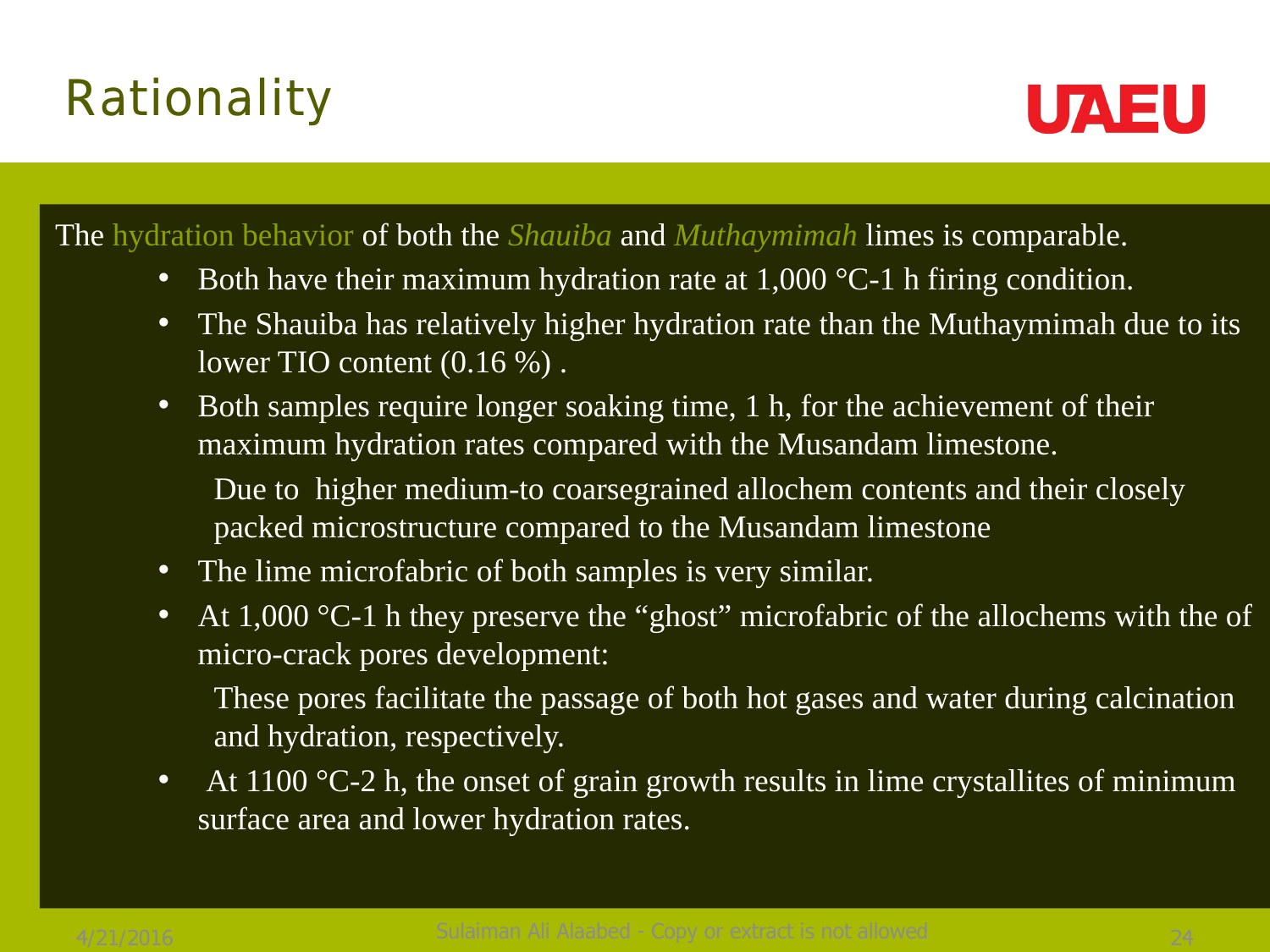

# Rationality
The hydration behavior of both the Shauiba and Muthaymimah limes is comparable.
Both have their maximum hydration rate at 1,000 °C-1 h firing condition.
The Shauiba has relatively higher hydration rate than the Muthaymimah due to its lower TIO content (0.16 %) .
Both samples require longer soaking time, 1 h, for the achievement of their maximum hydration rates compared with the Musandam limestone.
Due to  higher medium-to coarsegrained allochem contents and their closely packed microstructure compared to the Musandam limestone
The lime microfabric of both samples is very similar.
At 1,000 °C-1 h they preserve the “ghost” microfabric of the allochems with the of micro-crack pores development:
These pores facilitate the passage of both hot gases and water during calcination and hydration, respectively.
 At 1100 °C-2 h, the onset of grain growth results in lime crystallites of minimum surface area and lower hydration rates.

Sulaiman Ali Alaabed - Copy or extract is not allowed
4/21/2016
24